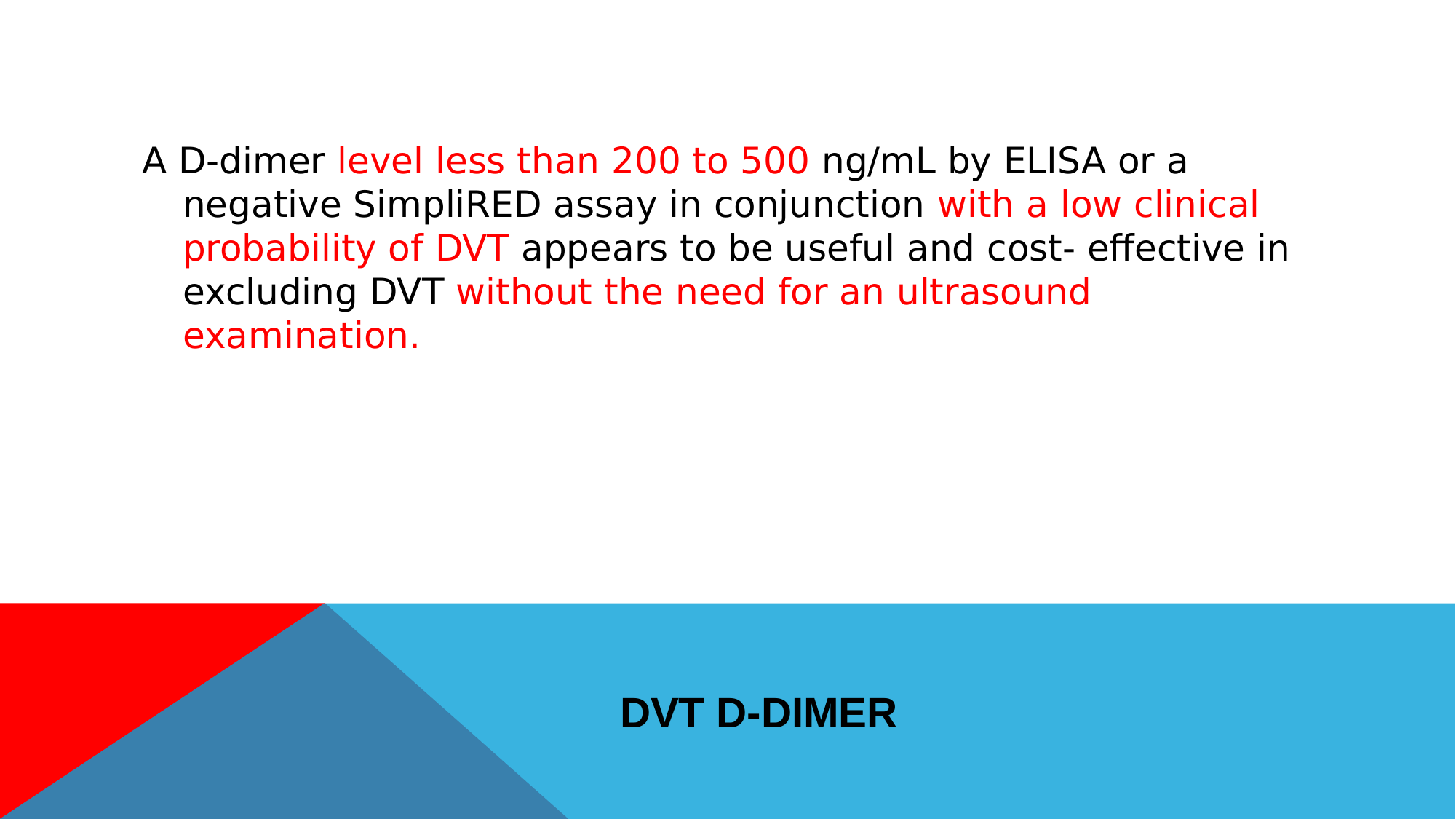

A D-dimer level less than 200 to 500 ng/mL by ELISA or a negative SimpliRED assay in conjunction with a low clinical probability of DVT appears to be useful and cost- effective in excluding DVT without the need for an ultrasound examination.
# DVT D-dimer